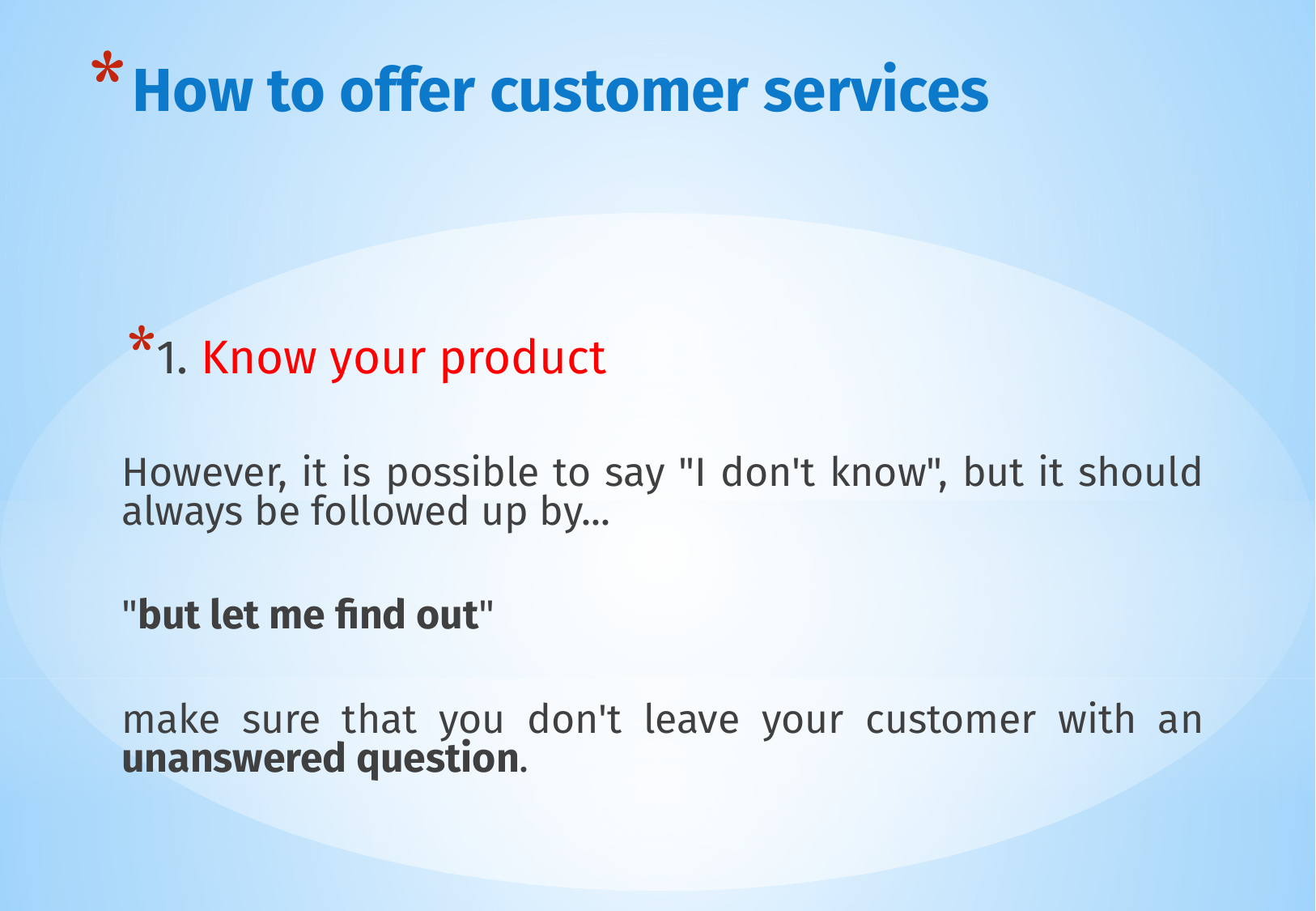

# How to offer customer services
1. Know your product

However, it is possible to say "I don't know", but it should always be followed up by...

"but let me find out"

make sure that you don't leave your customer with an unanswered question.